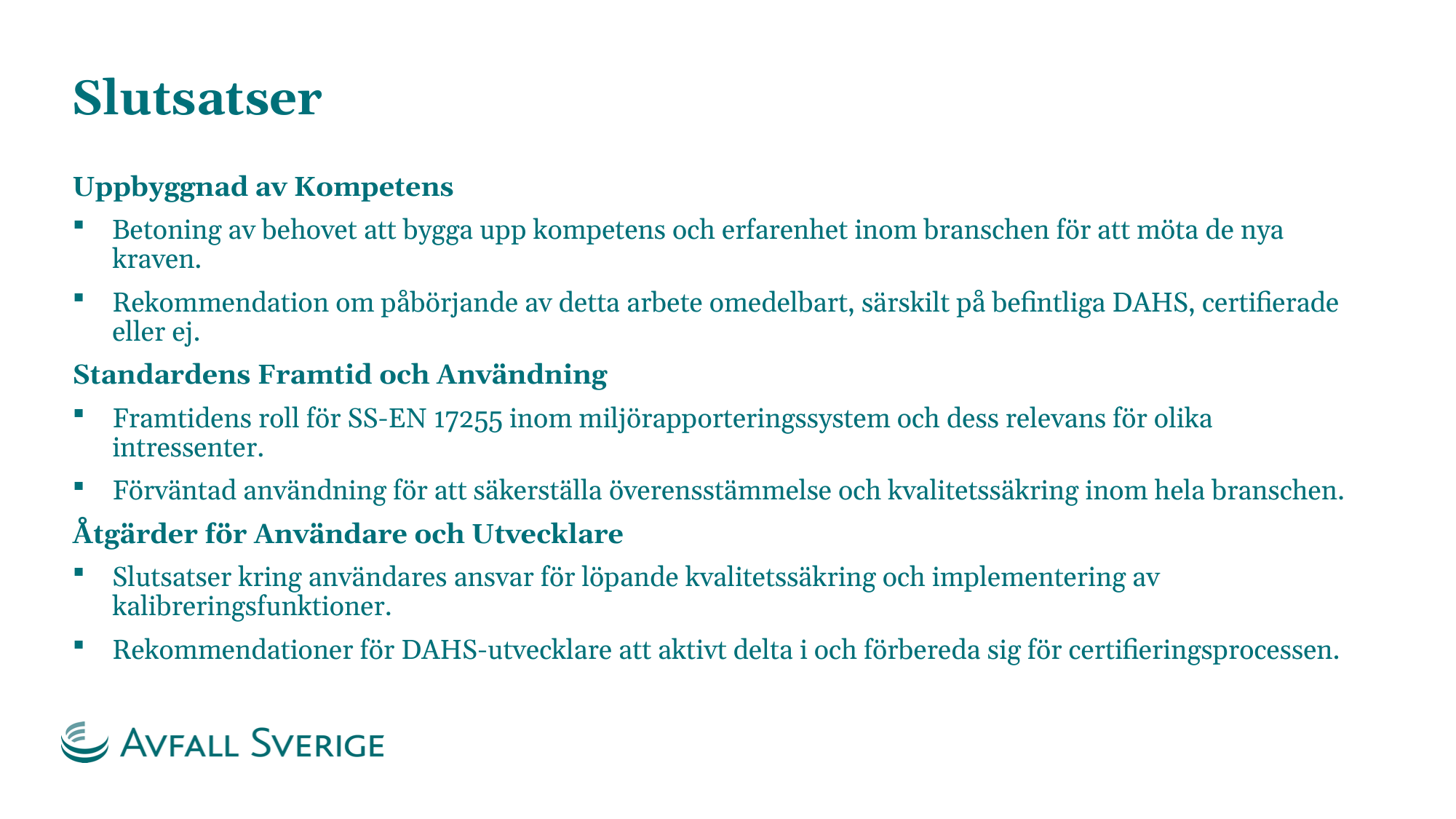

# Slutsatser
Uppbyggnad av Kompetens
Betoning av behovet att bygga upp kompetens och erfarenhet inom branschen för att möta de nya kraven.
Rekommendation om påbörjande av detta arbete omedelbart, särskilt på befintliga DAHS, certifierade eller ej.
Standardens Framtid och Användning
Framtidens roll för SS-EN 17255 inom miljörapporteringssystem och dess relevans för olika intressenter.
Förväntad användning för att säkerställa överensstämmelse och kvalitetssäkring inom hela branschen.
Åtgärder för Användare och Utvecklare
Slutsatser kring användares ansvar för löpande kvalitetssäkring och implementering av kalibreringsfunktioner.
Rekommendationer för DAHS-utvecklare att aktivt delta i och förbereda sig för certifieringsprocessen.